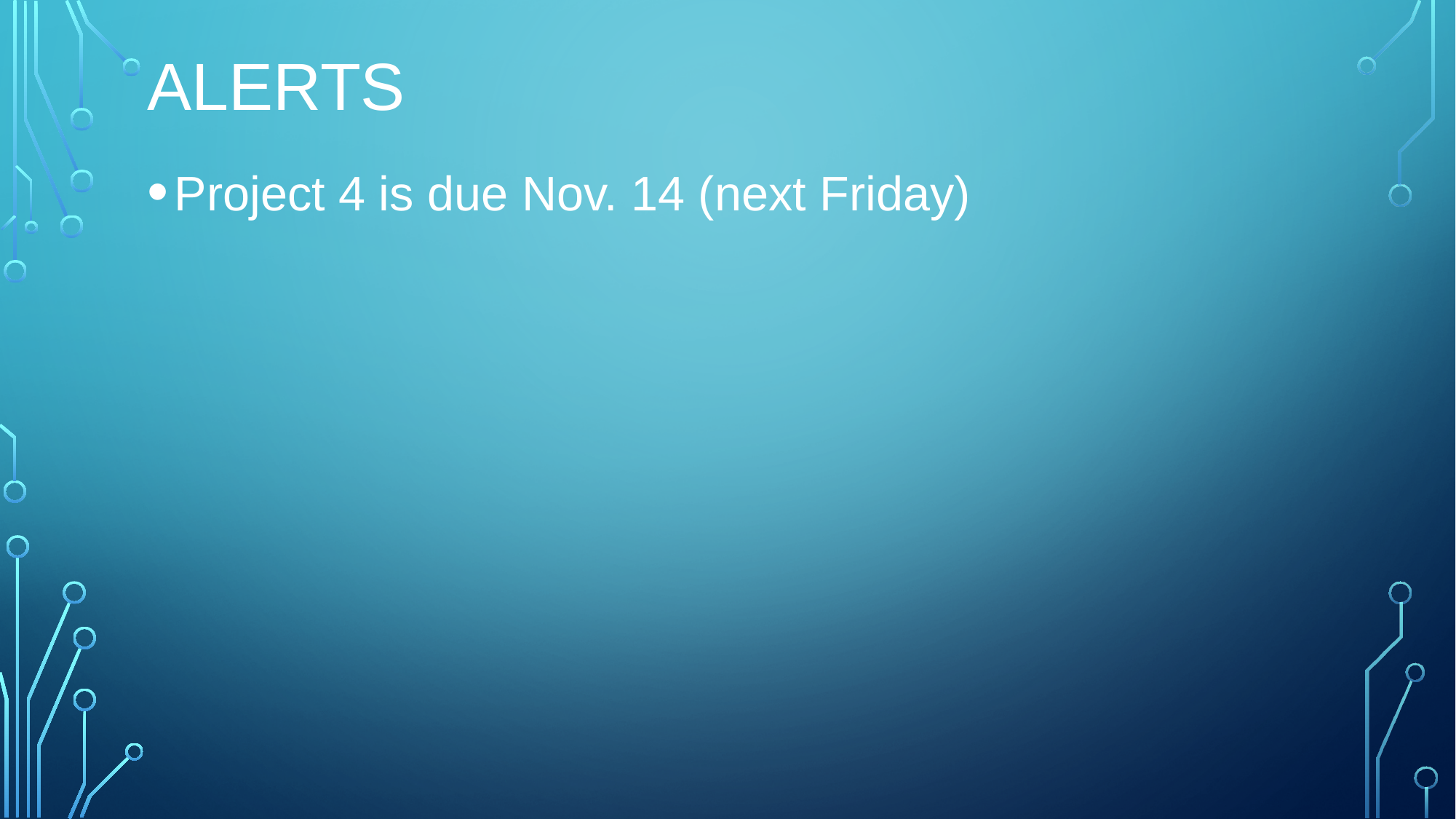

# Alerts
Project 4 is due Nov. 14 (next Friday)